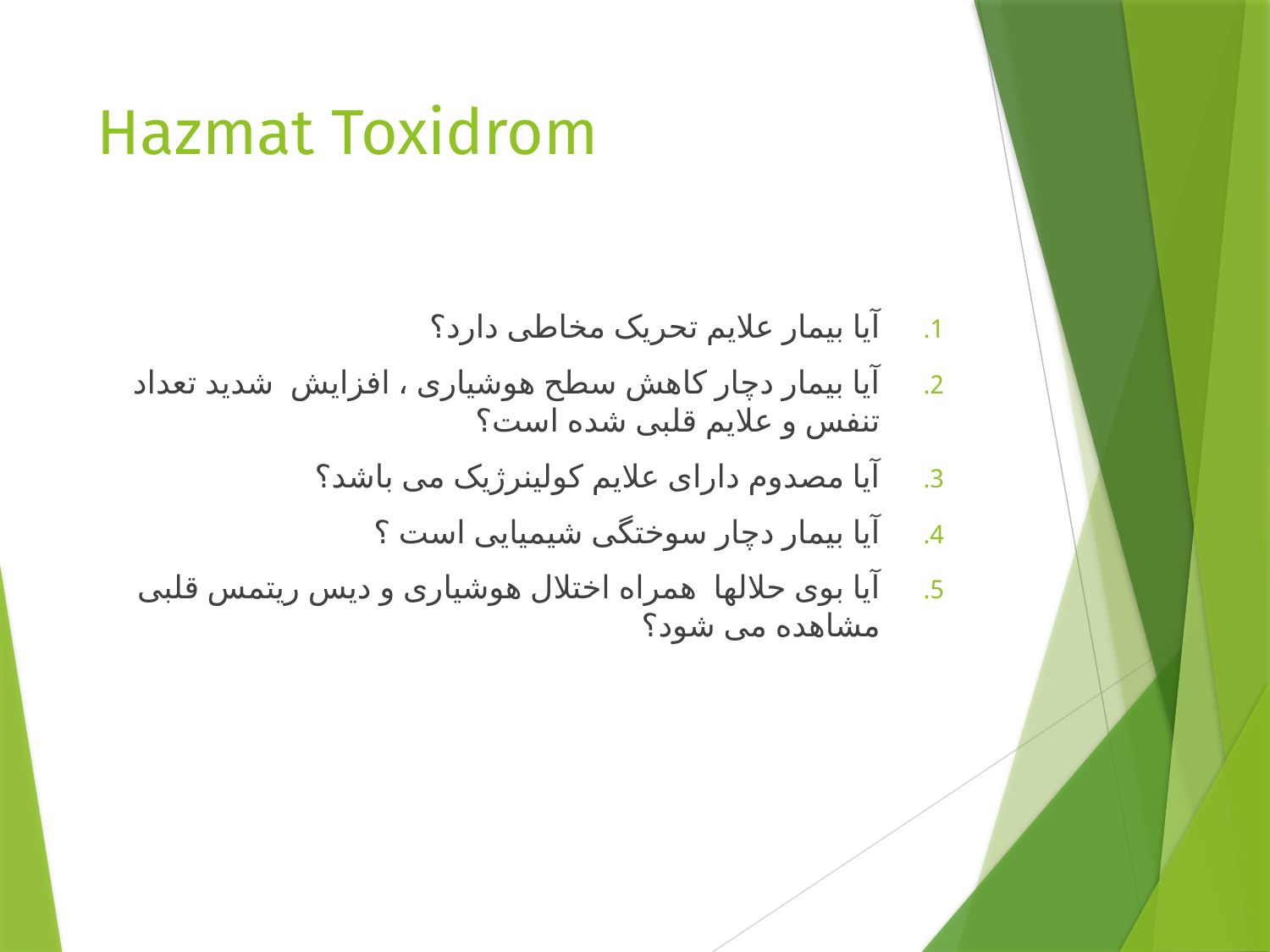

# Hazmat Toxidrom
آیا بیمار علایم تحریک مخاطی دارد؟
آیا بیمار دچار کاهش سطح هوشیاری ، افزایش  شدید تعداد تنفس و علایم قلبی شده است؟
آیا مصدوم دارای علایم کولینرژیک می باشد؟
آیا بیمار دچار سوختگی شیمیایی است ؟
آیا بوی حلالها  همراه اختلال هوشیاری و دیس ریتمس قلبی مشاهده می شود؟